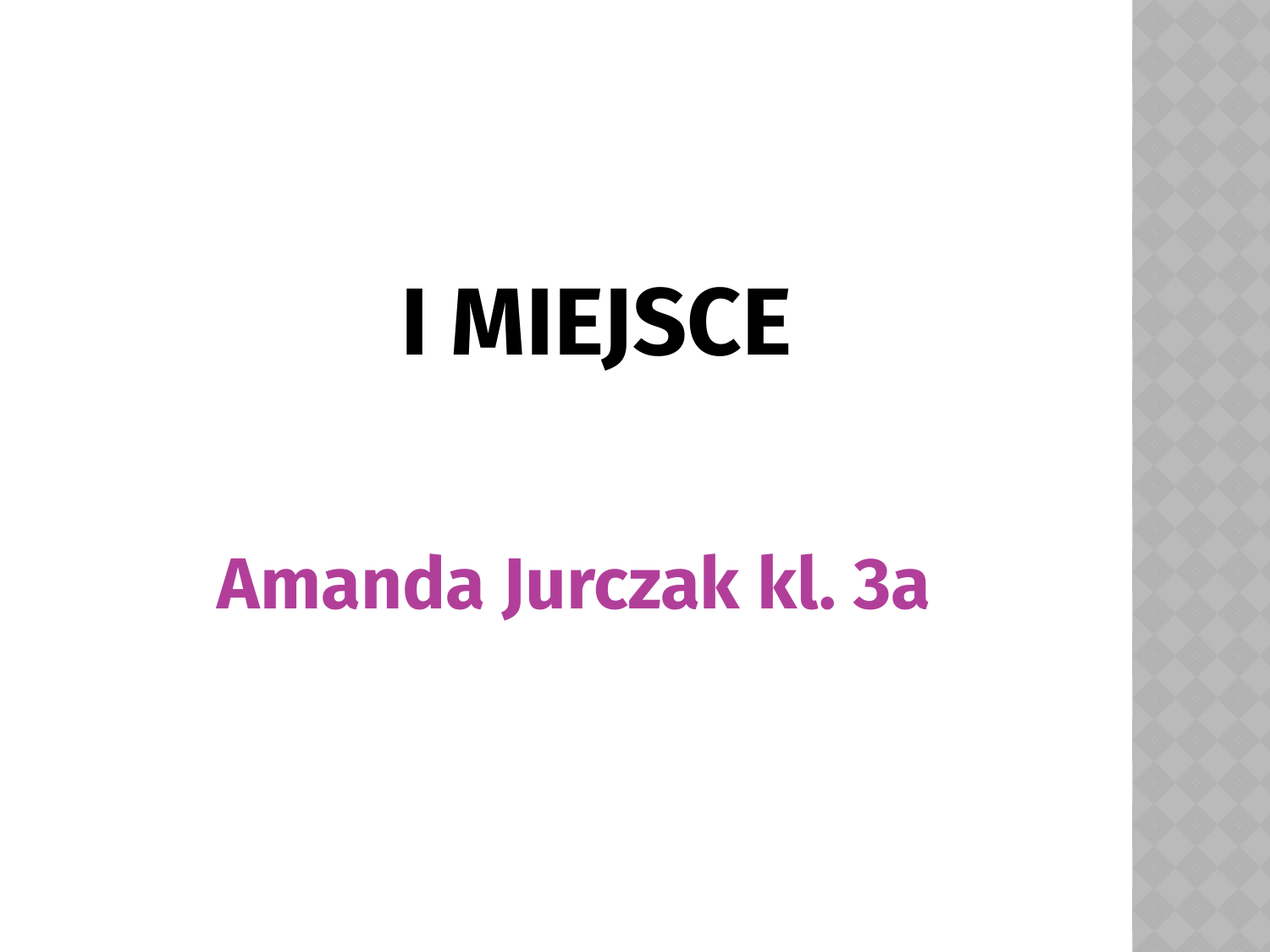

# I miejsce
Amanda Jurczak kl. 3a